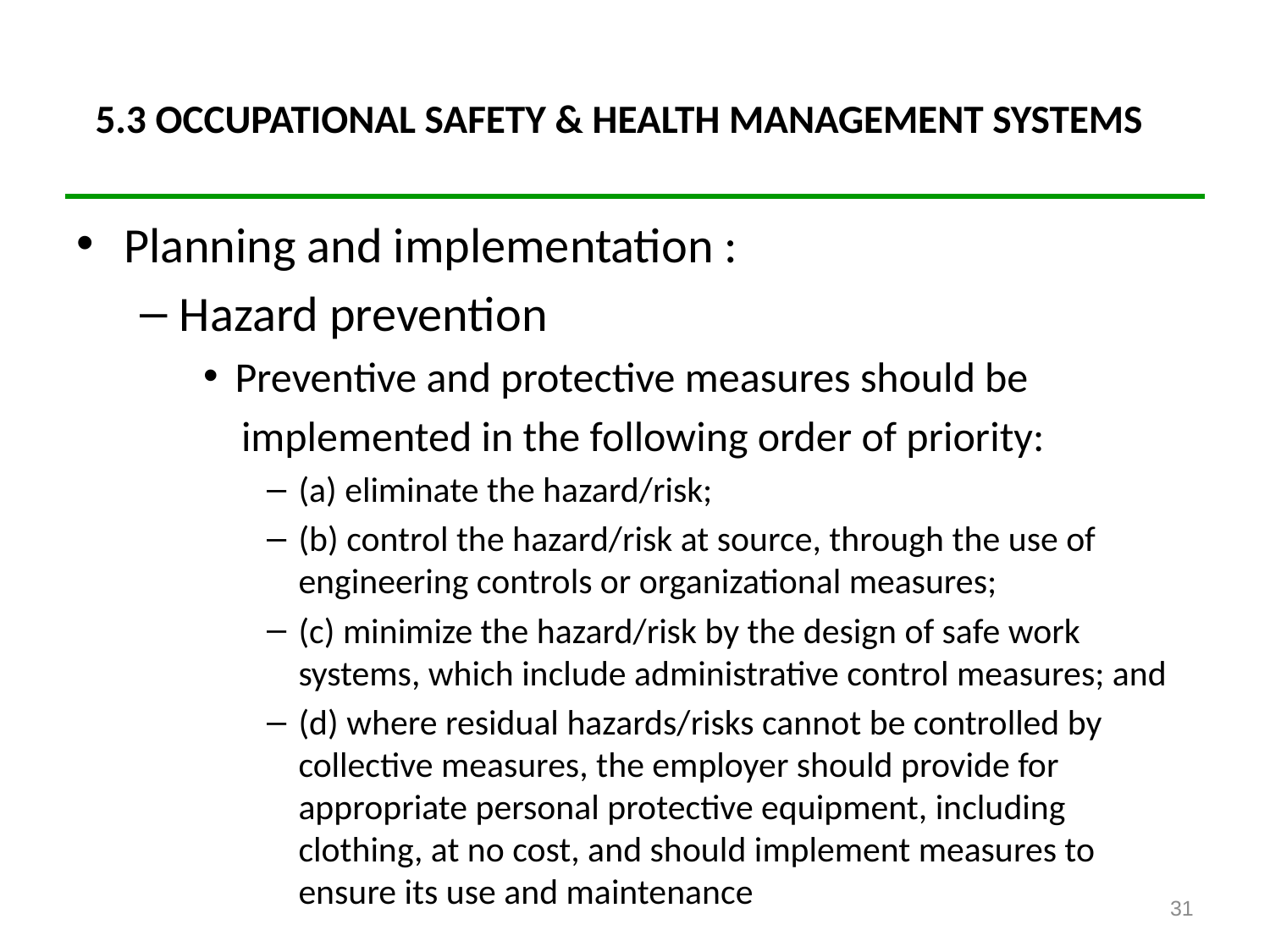

# 5.3 OCCUPATIONAL SAFETY & HEALTH MANAGEMENT SYSTEMS
Planning and implementation :
Hazard prevention
Preventive and protective measures should be
    implemented in the following order of priority:
(a) eliminate the hazard/risk;
(b) control the hazard/risk at source, through the use of engineering controls or organizational measures;
(c) minimize the hazard/risk by the design of safe work systems, which include administrative control measures; and
(d) where residual hazards/risks cannot be controlled by collective measures, the employer should provide for appropriate personal protective equipment, including clothing, at no cost, and should implement measures to ensure its use and maintenance

31